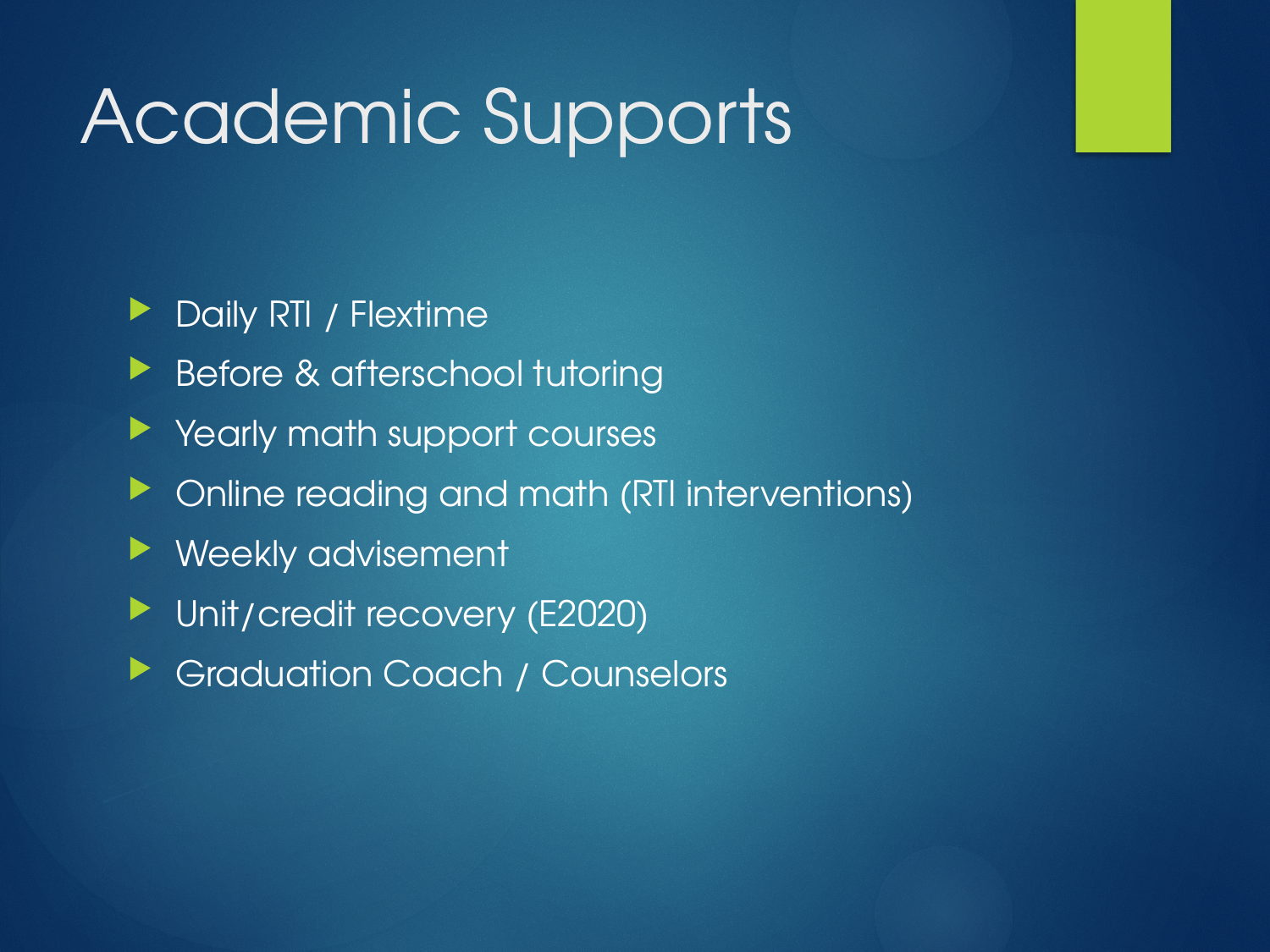

# Academic Supports
Daily RTI / Flextime
Before & afterschool tutoring
Yearly math support courses
Online reading and math (RTI interventions)
Weekly advisement
Unit/credit recovery (E2020)
Graduation Coach / Counselors